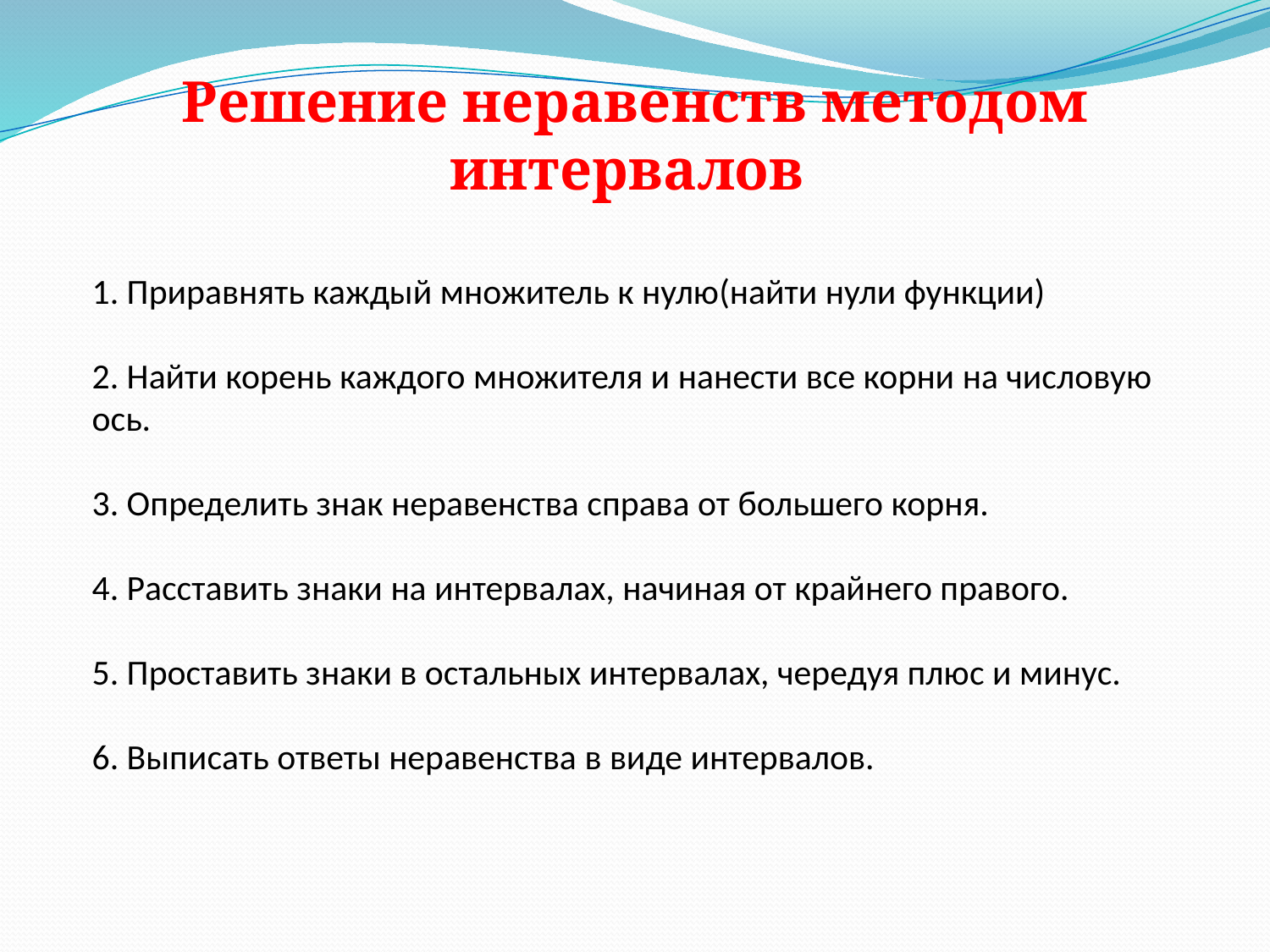

Решение неравенств методом интервалов

1. Приравнять каждый множитель к нулю(найти нули функции)

2. Найти корень каждого множителя и нанести все корни на числовую ось.

3. Определить знак неравенства справа от большего корня.

4. Расставить знаки на интервалах, начиная от крайнего правого.

5. Проставить знаки в остальных интервалах, чередуя плюс и минус.

6. Выписать ответы неравенства в виде интервалов.